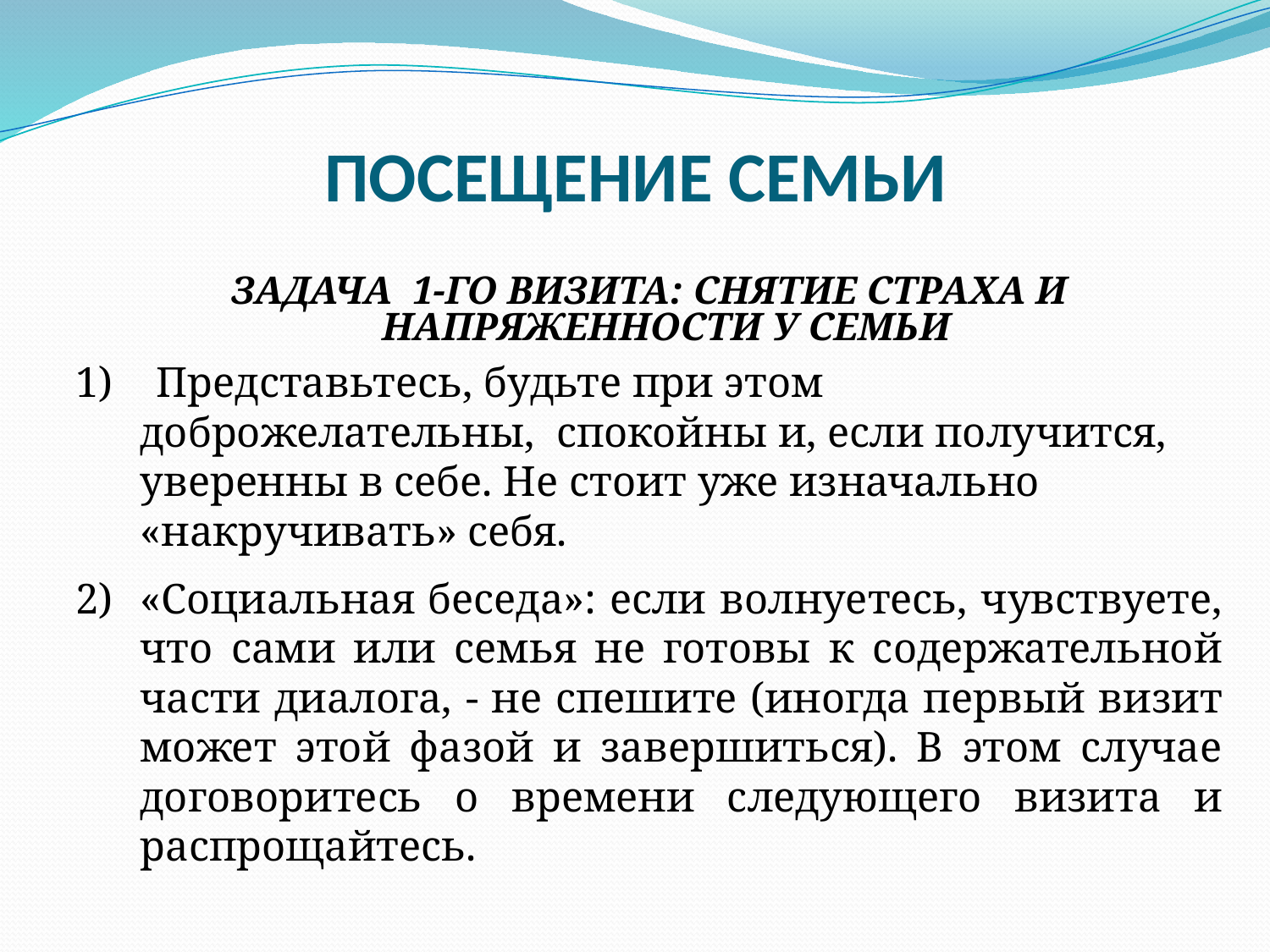

# ПОСЕЩЕНИЕ СЕМЬИ
ЗАДАЧА  1-ГО ВИЗИТА: СНЯТИЕ СТРАХА И НАПРЯЖЕННОСТИ У СЕМЬИ
1)    Представьтесь, будьте при этом доброжелательны,  спокойны и, если получится, уверенны в себе. Не стоит уже изначально «накручивать» себя.
2)  «Социальная беседа»: если волнуетесь, чувствуете, что сами или семья не готовы к содержательной части диалога, - не спешите (иногда первый визит может этой фазой и завершиться). В этом случае договоритесь о времени следующего визита и распрощайтесь.